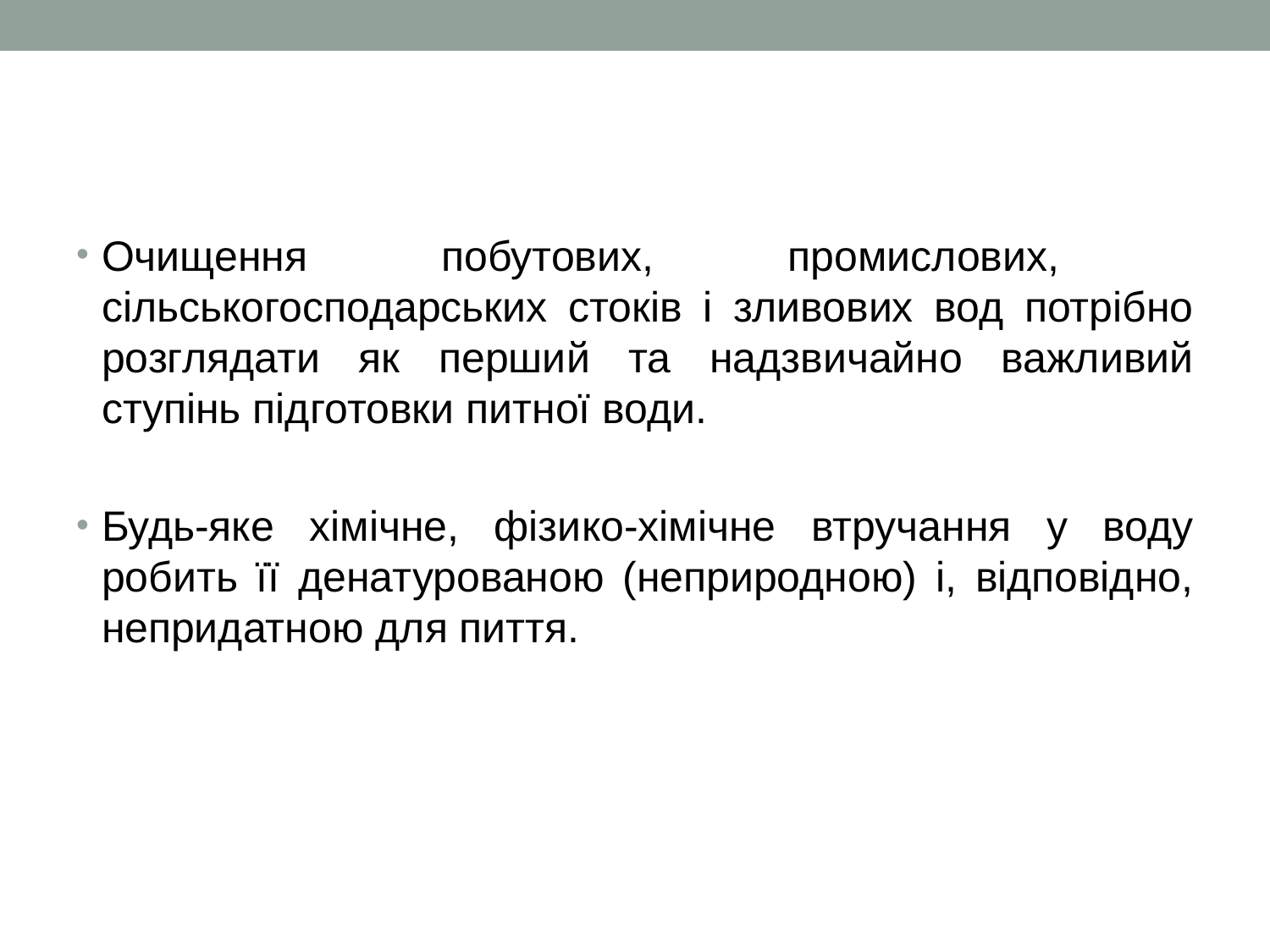

Очищення побутових, промислових,  сільськогосподарських стоків і зливових вод потрібно розглядати як перший та надзвичайно важливий ступінь підготовки питної води.

Будь-яке хімічне, фізико-хімічне втручання у воду робить її денатурованою (неприродною) і, відповідно, непридатною для пиття.